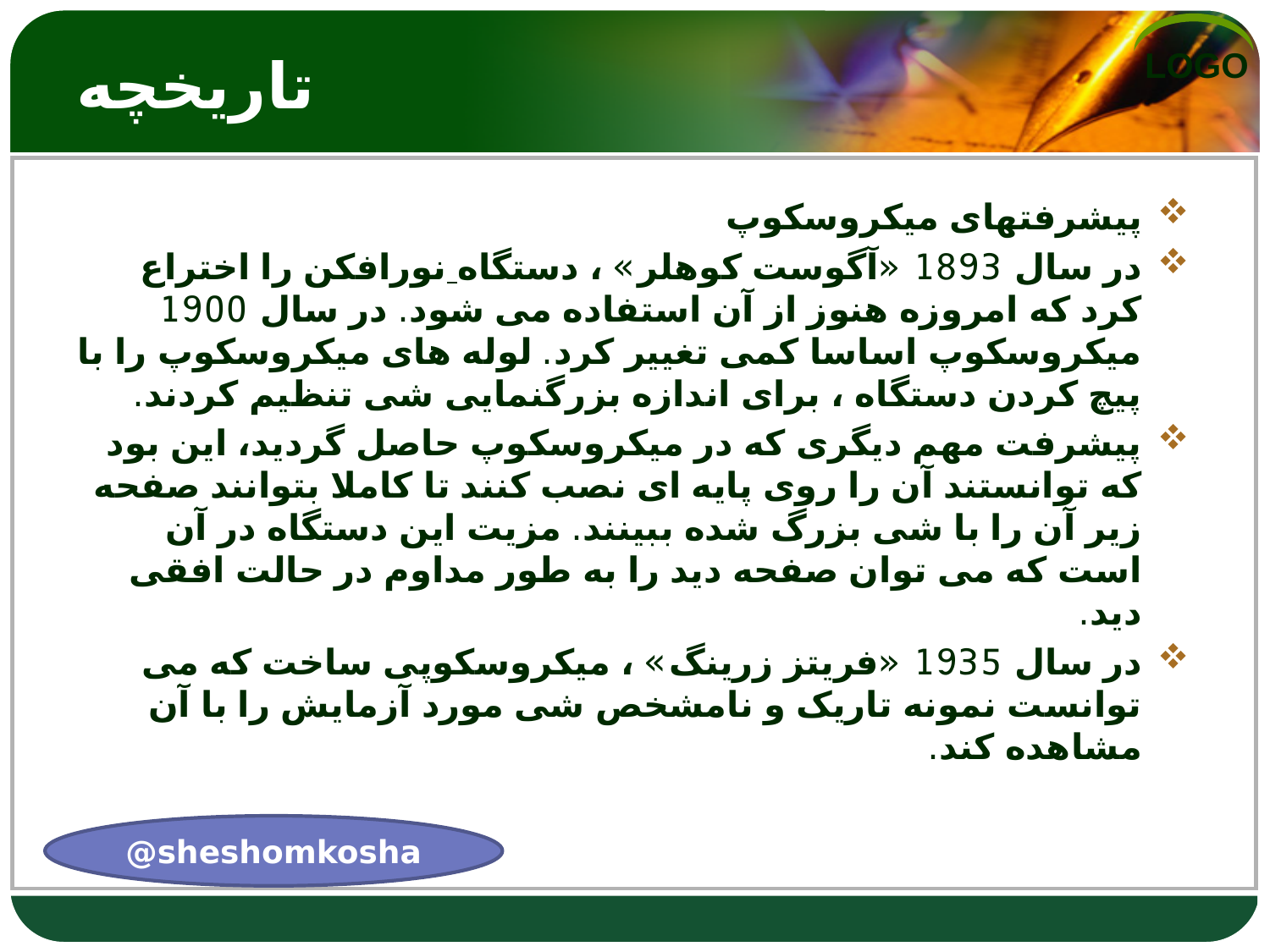

# تاریخچه
پیشرفتهای میکروسکوپ
در سال 1893 «آگوست کوهلر» ، دستگاه نورافکن را اختراع کرد که امروزه هنوز از آن استفاده می شود. در سال 1900 میکروسکوپ اساسا کمی تغییر کرد. لوله های میکروسکوپ را با پیچ کردن دستگاه ، برای اندازه بزرگنمایی شی تنظیم کردند.
پیشرفت مهم دیگری که در میکروسکوپ حاصل گردید، این بود که توانستند آن را روی پایه ای نصب کنند تا کاملا بتوانند صفحه زیر آن را با شی بزرگ شده ببینند. مزیت این دستگاه در آن است که می توان صفحه دید را به طور مداوم در حالت افقی دید.
در سال 1935 «فریتز زرینگ» ، میکروسکوپی ساخت که می توانست نمونه تاریک و نامشخص شی مورد آزمایش را با آن مشاهده کند.

@sheshomkosha